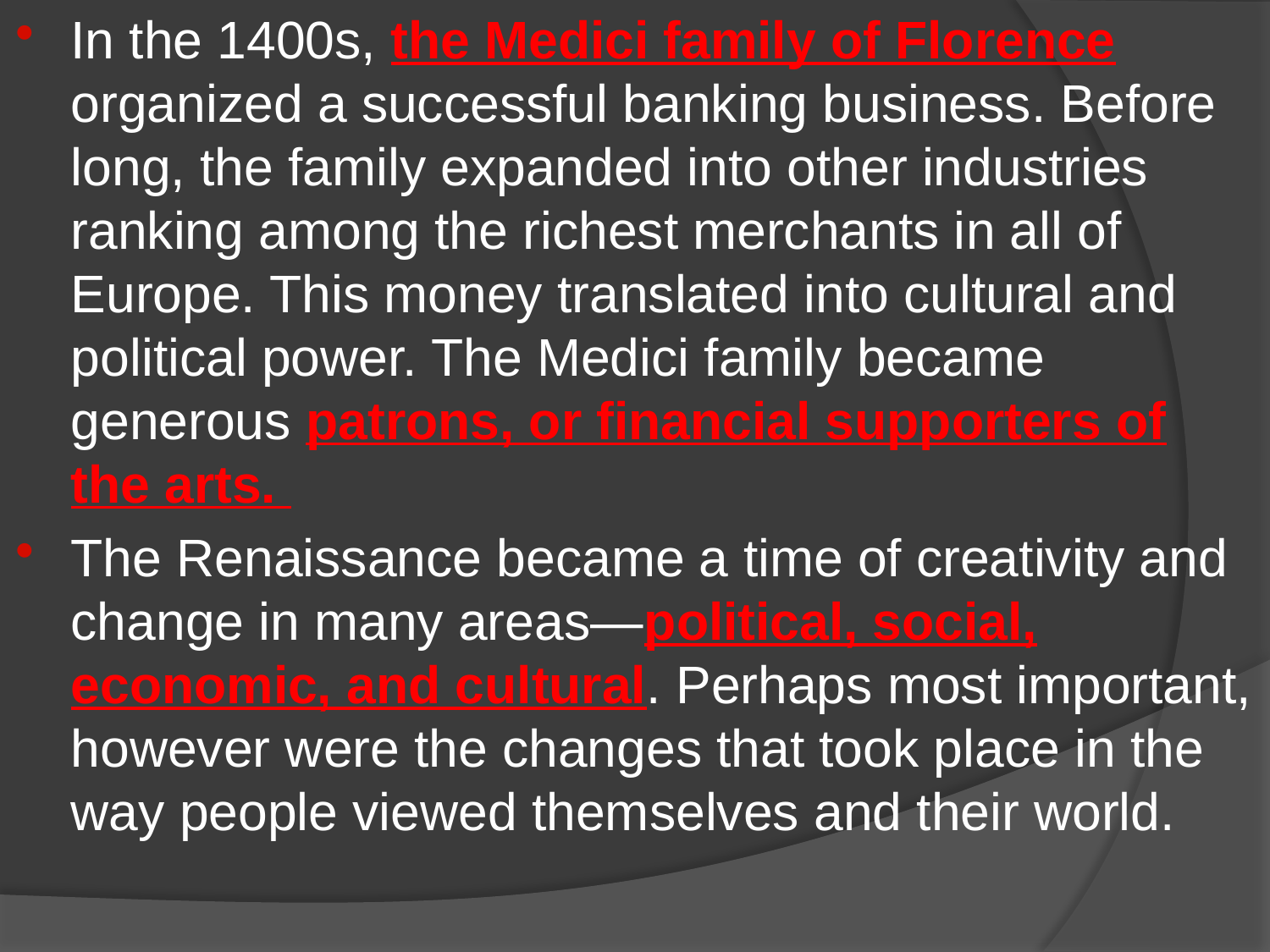

In the 1400s, the Medici family of Florence organized a successful banking business. Before long, the family expanded into other industries ranking among the richest merchants in all of Europe. This money translated into cultural and political power. The Medici family became generous patrons, or financial supporters of the arts.
The Renaissance became a time of creativity and change in many areas—political, social, economic, and cultural. Perhaps most important, however were the changes that took place in the way people viewed themselves and their world.